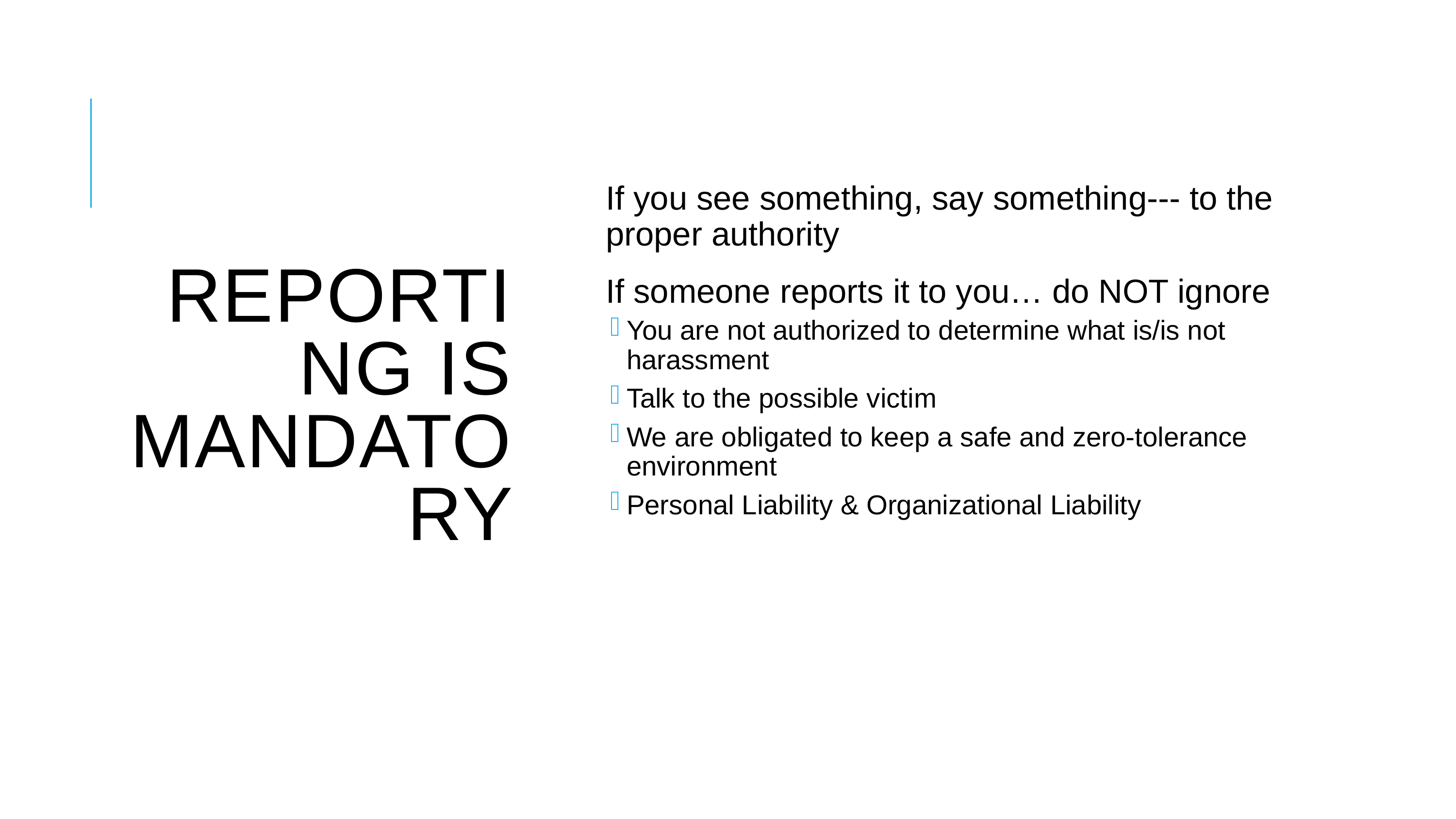

# Reporting is Mandatory
If you see something, say something--- to the proper authority
If someone reports it to you… do NOT ignore
You are not authorized to determine what is/is not harassment
Talk to the possible victim
We are obligated to keep a safe and zero-tolerance environment
Personal Liability & Organizational Liability